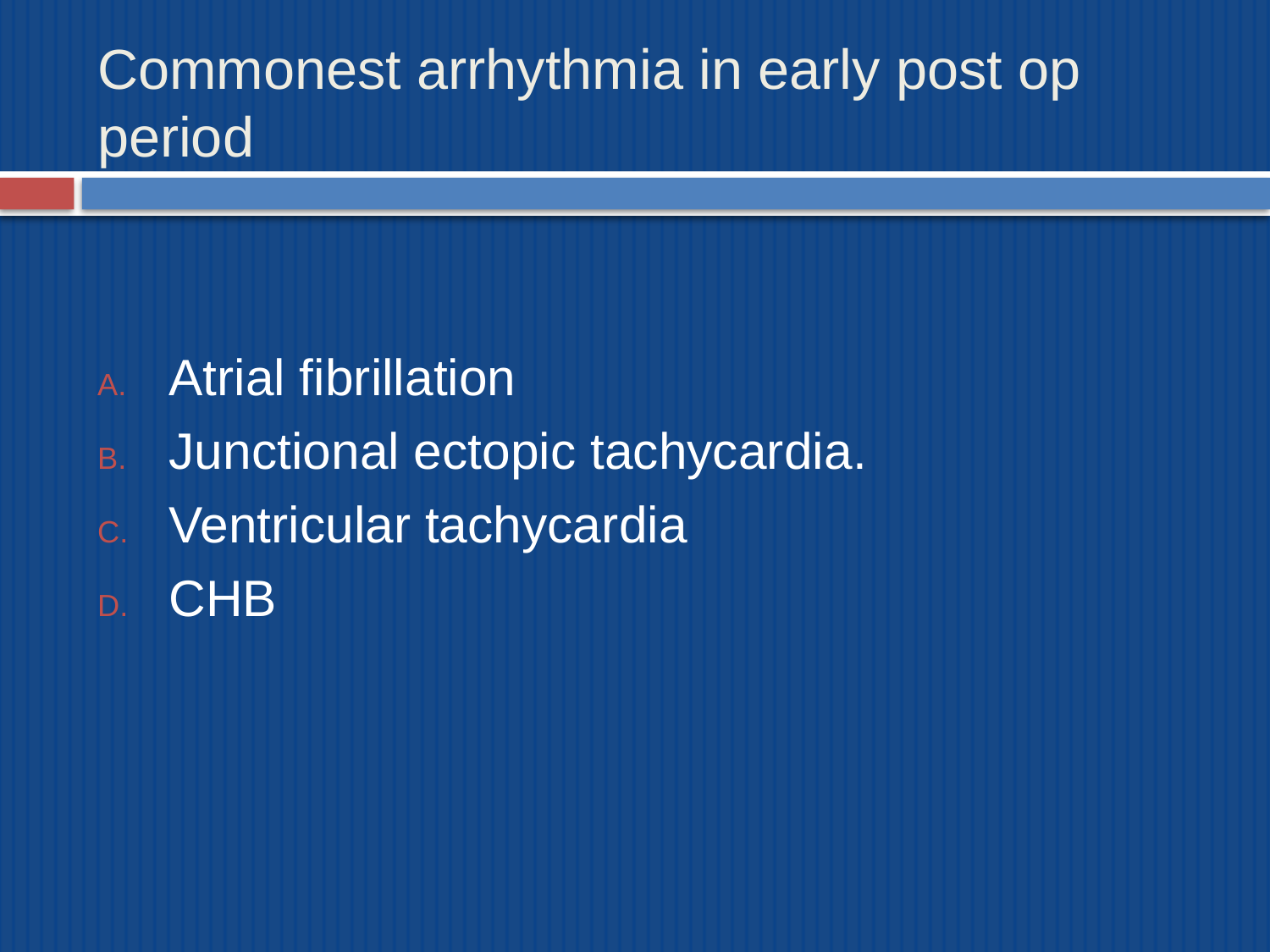

# Commonest arrhythmia in early post op period
Atrial fibrillation
Junctional ectopic tachycardia.
Ventricular tachycardia
CHB